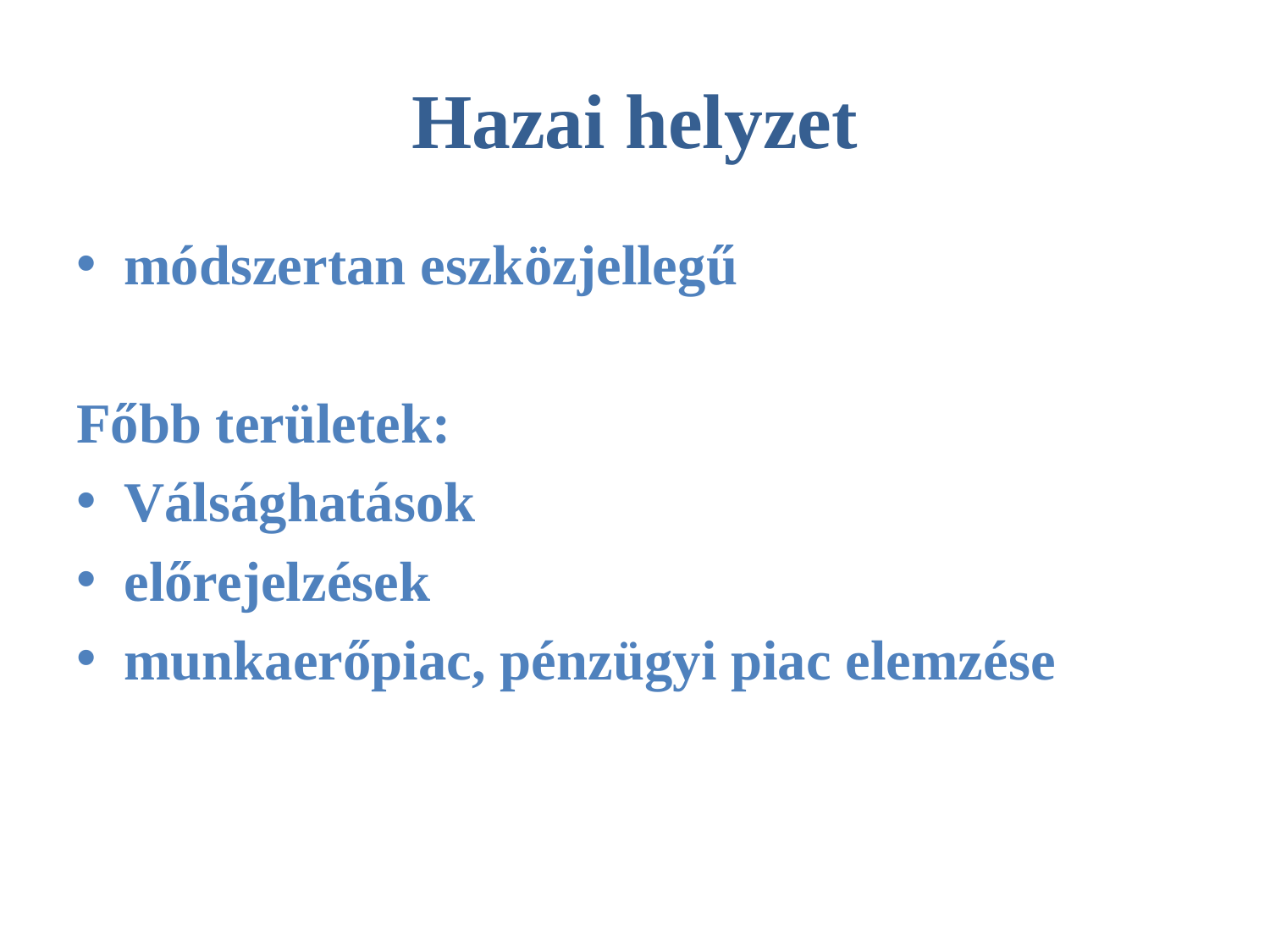

# Hazai helyzet
módszertan eszközjellegű

Főbb területek:
Válsághatások
előrejelzések
munkaerőpiac, pénzügyi piac elemzése